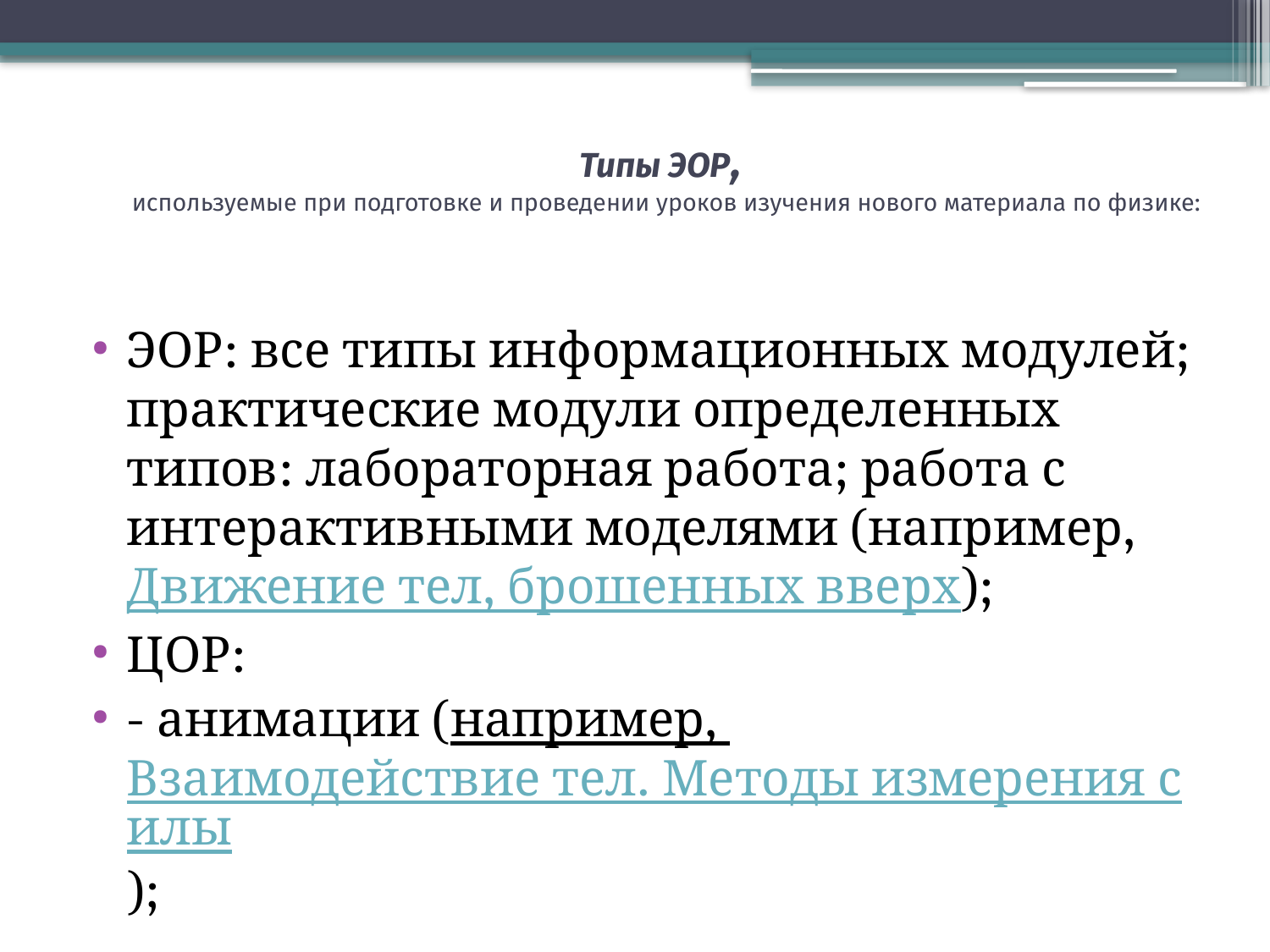

# Типы ЭОР, используемые при подготовке и проведении уроков изучения нового материала по физике:
ЭОР: все типы информационных модулей; практические модули определенных типов: лабораторная работа; работа с интерактивными моделями (например, Движение тел, брошенных вверх);
ЦОР:
- анимации (например, Взаимодействие тел. Методы измерения силы);